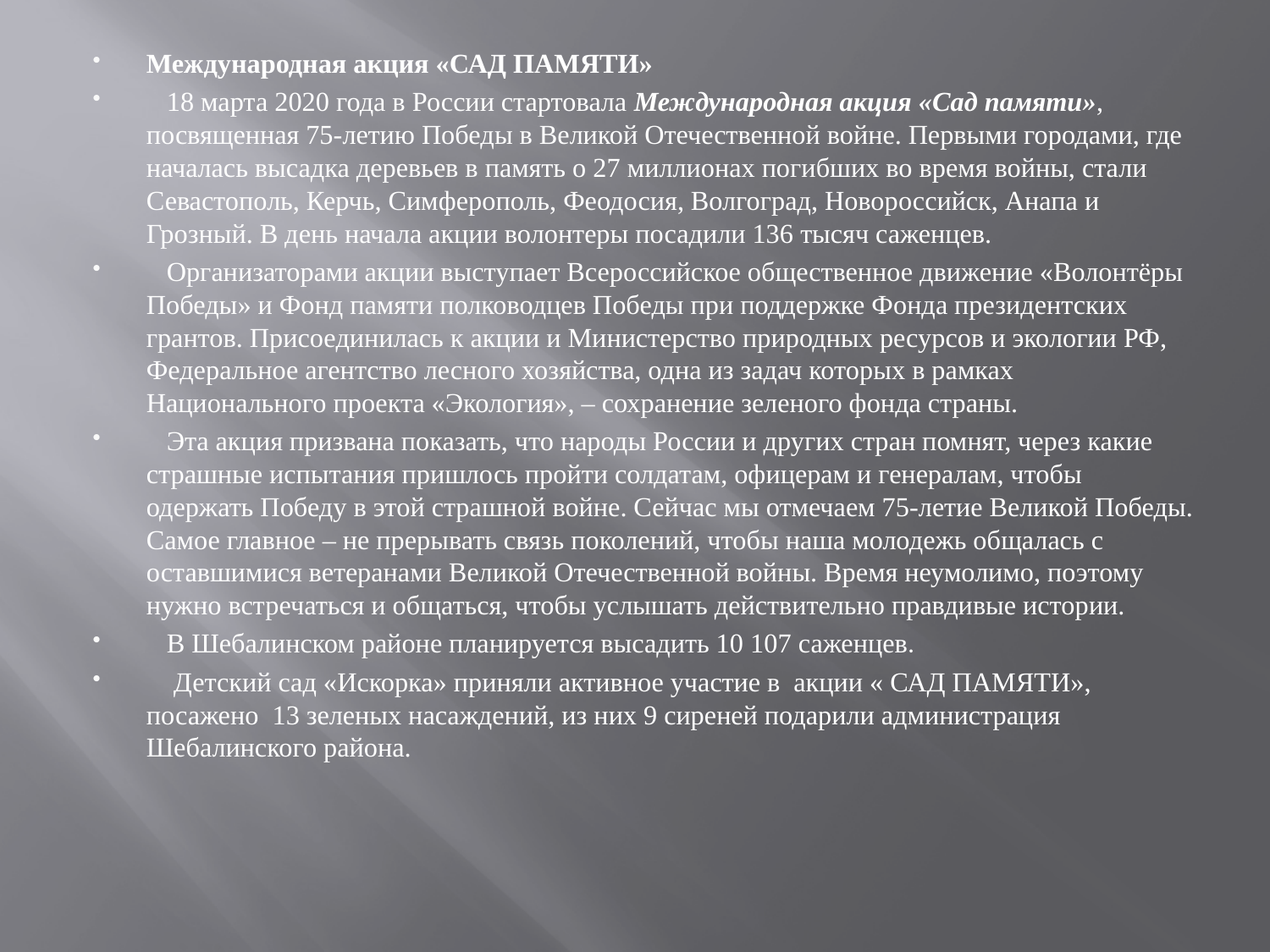

Международная акция «САД ПАМЯТИ»
   18 марта 2020 года в России стартовала Международная акция «Сад памяти», посвященная 75-летию Победы в Великой Отечественной войне. Первыми городами, где началась высадка деревьев в память о 27 миллионах погибших во время войны, стали Севастополь, Керчь, Симферополь, Феодосия, Волгоград, Новороссийск, Анапа и Грозный. В день начала акции волонтеры посадили 136 тысяч саженцев.
   Организаторами акции выступает Всероссийское общественное движение «Волонтёры Победы» и Фонд памяти полководцев Победы при поддержке Фонда президентских грантов. Присоединилась к акции и Министерство природных ресурсов и экологии РФ, Федеральное агентство лесного хозяйства, одна из задач которых в рамках Национального проекта «Экология», – сохранение зеленого фонда страны.
   Эта акция призвана показать, что народы России и других стран помнят, через какие страшные испытания пришлось пройти солдатам, офицерам и генералам, чтобы одержать Победу в этой страшной войне. Сейчас мы отмечаем 75-летие Великой Победы. Самое главное – не прерывать связь поколений, чтобы наша молодежь общалась с оставшимися ветеранами Великой Отечественной войны. Время неумолимо, поэтому нужно встречаться и общаться, чтобы услышать действительно правдивые истории.
   В Шебалинском районе планируется высадить 10 107 саженцев.
    Детский сад «Искорка» приняли активное участие в  акции « САД ПАМЯТИ», посажено  13 зеленых насаждений, из них 9 сиреней подарили администрация Шебалинского района.